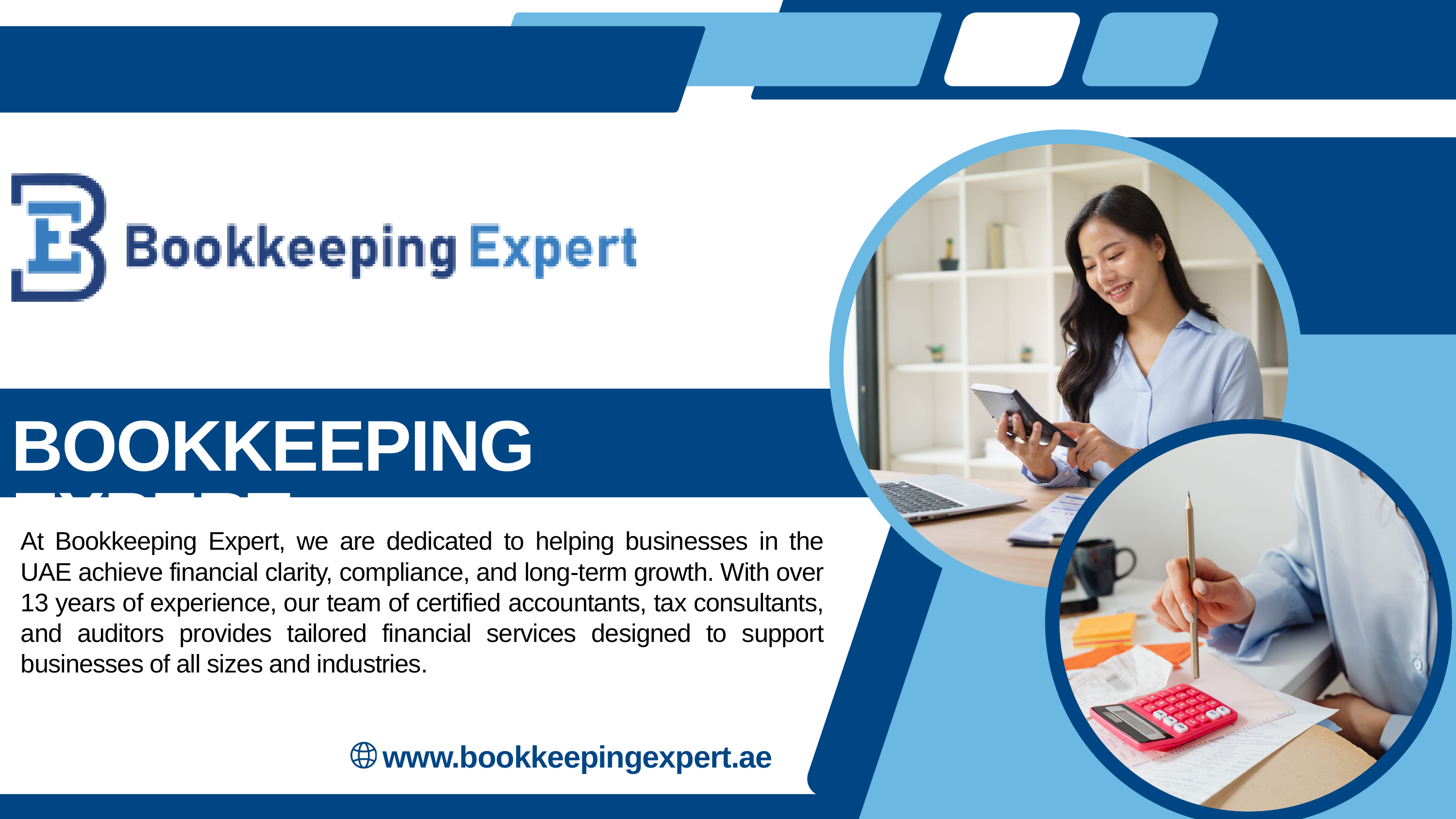

BOOKKEEPING EXPERT

At Bookkeeping Expert, we are dedicated to helping businesses in the UAE achieve financial clarity, compliance, and long-term growth. With over 13 years of experience, our team of certified accountants, tax consultants, and auditors provides tailored financial services designed to support businesses of all sizes and industries.
www.bookkeepingexpert.ae